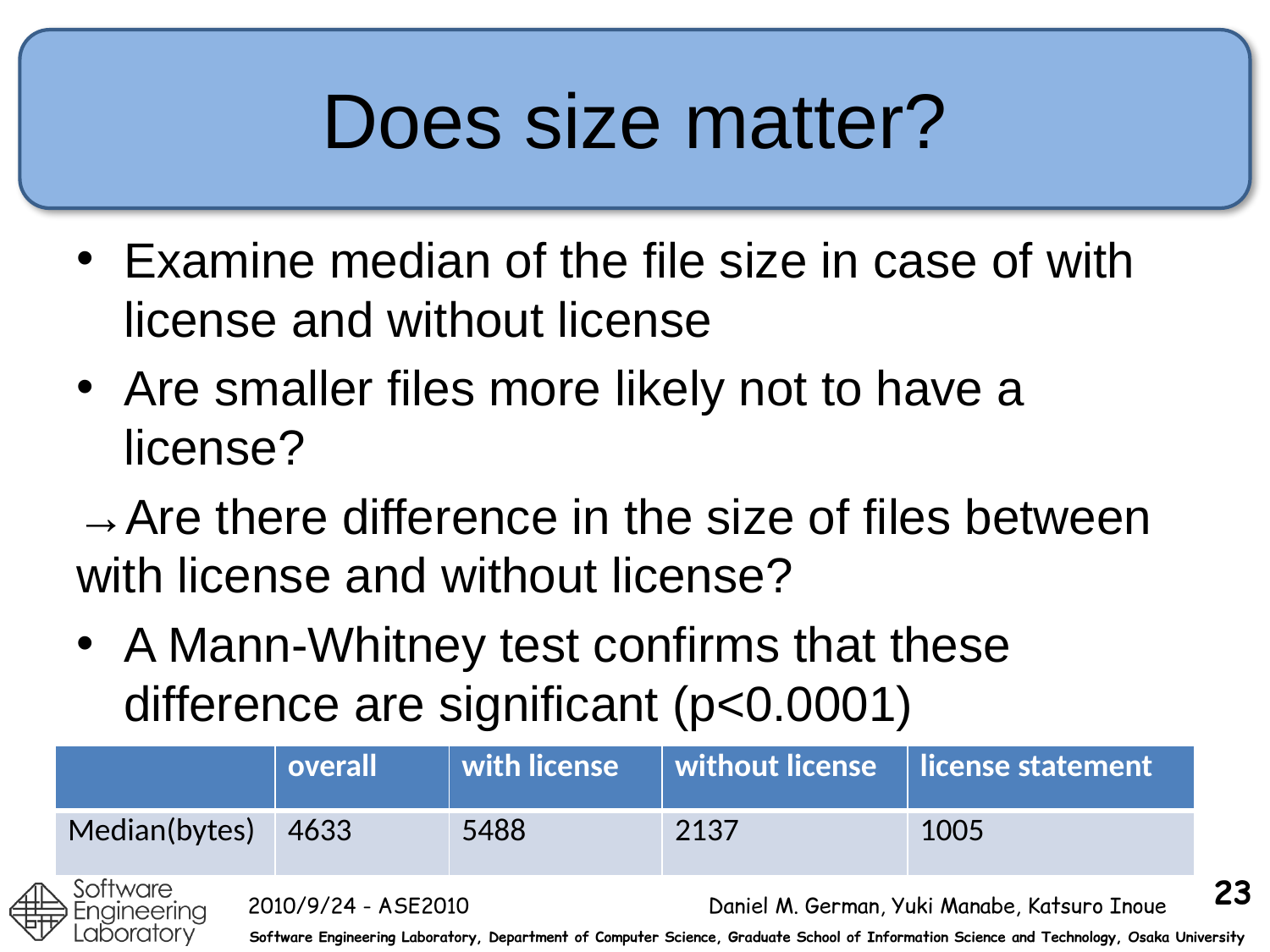

# Does size matter?
Examine median of the file size in case of with license and without license
Are smaller files more likely not to have a license?
→Are there difference in the size of files between with license and without license?
A Mann-Whitney test confirms that these difference are significant (p<0.0001)
|  | overall | with license | without license | license statement |
| --- | --- | --- | --- | --- |
| Median(bytes) | 4633 | 5488 | 2137 | 1005 |
23
2010/9/24 - ASE2010
Daniel M. German, Yuki Manabe, Katsuro Inoue